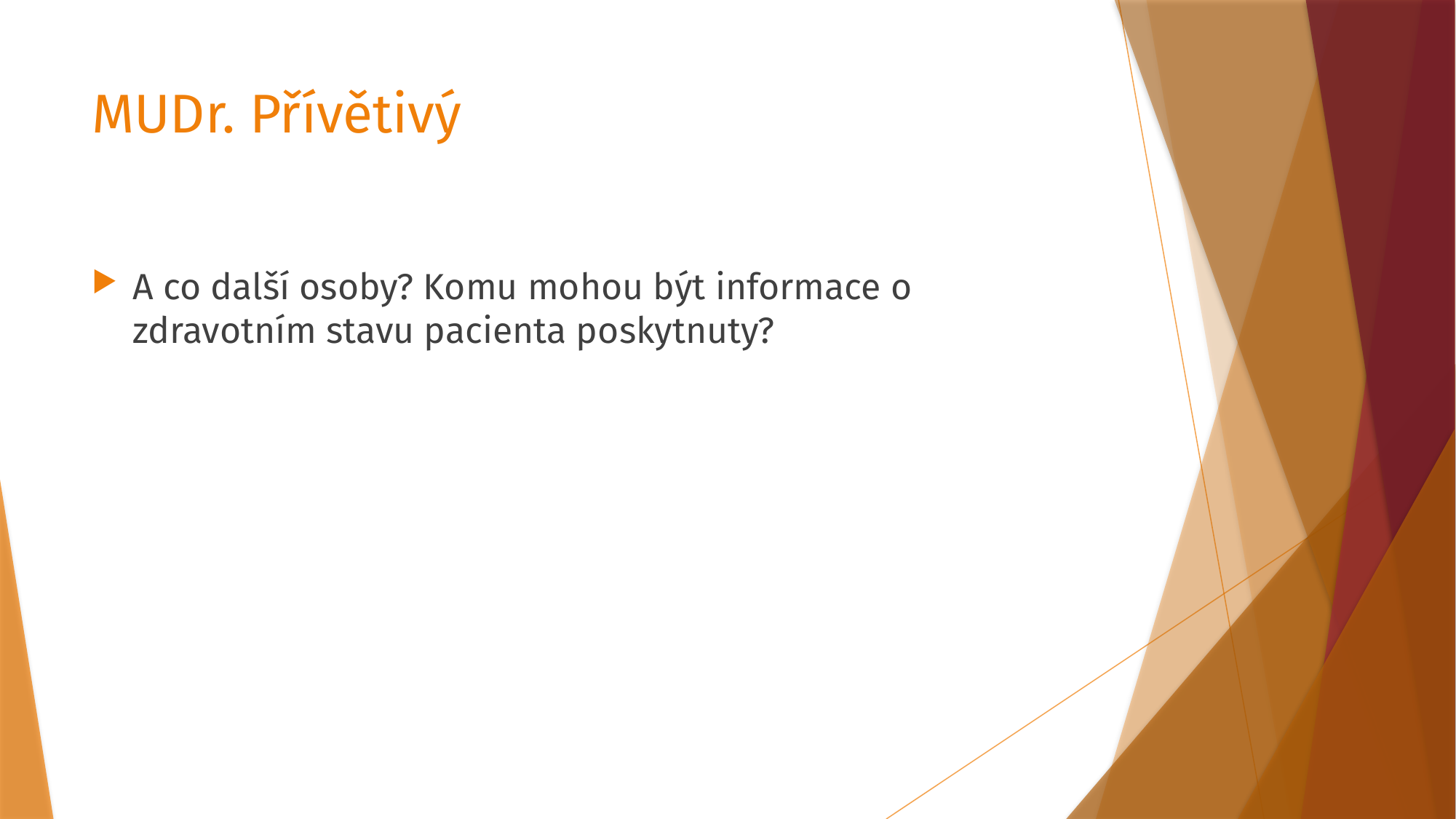

# MUDr. Přívětivý
A co další osoby? Komu mohou být informace o zdravotním stavu pacienta poskytnuty?